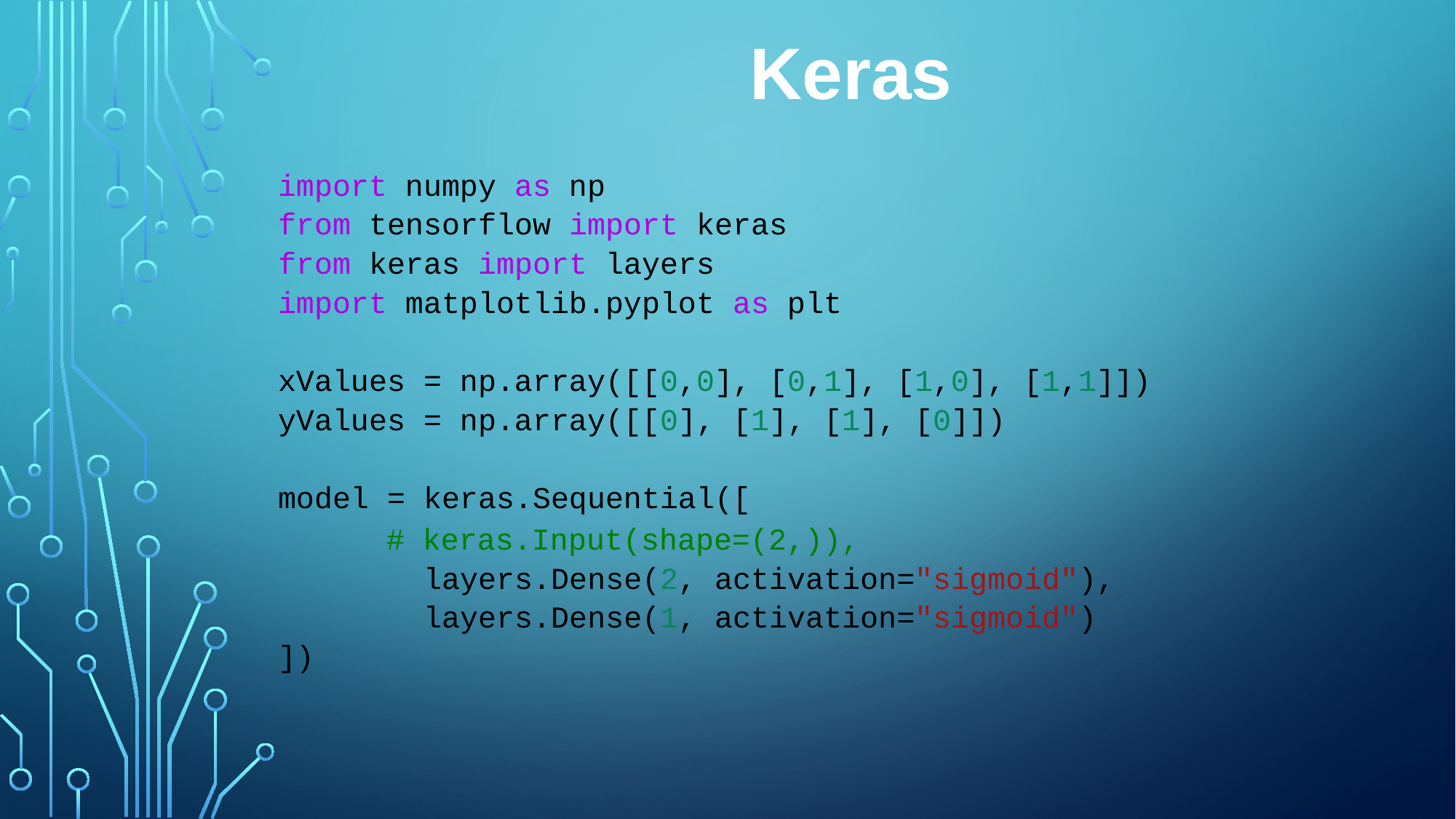

# Keras

import numpy as np
from tensorflow import keras
from keras import layers
import matplotlib.pyplot as plt

xValues = np.array([[0,0], [0,1], [1,0], [1,1]])
yValues = np.array([[0], [1], [1], [0]])

model = keras.Sequential([
   # keras.Input(shape=(2,)),
        layers.Dense(2, activation="sigmoid"),
        layers.Dense(1, activation="sigmoid")
])